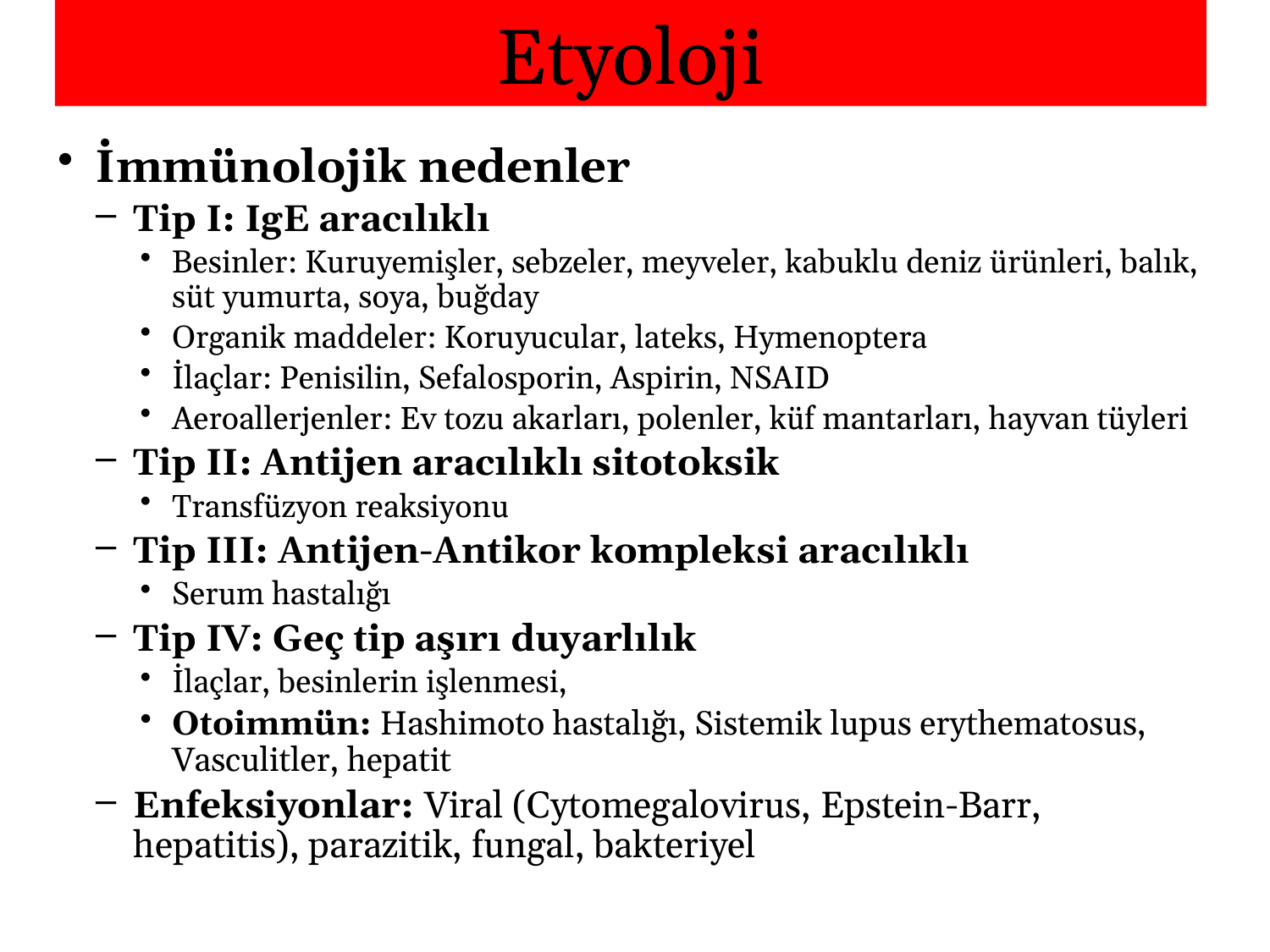

Etyoloji
İmmünolojik nedenler
Tip I: IgE aracılıklı
Besinler: Kuruyemişler, sebzeler, meyveler, kabuklu deniz ürünleri, balık, süt yumurta, soya, buğday
Organik maddeler: Koruyucular, lateks, Hymenoptera
İlaçlar: Penisilin, Sefalosporin, Aspirin, NSAID
Aeroallerjenler: Ev tozu akarları, polenler, küf mantarları, hayvan tüyleri
Tip II: Antijen aracılıklı sitotoksik
Transfüzyon reaksiyonu
Tip III: Antijen-Antikor kompleksi aracılıklı
Serum hastalığı
Tip IV: Geç tip aşırı duyarlılık
İlaçlar, besinlerin işlenmesi,
Otoimmün: Hashimoto hastalığı, Sistemik lupus erythematosus, Vasculitler, hepatit
Enfeksiyonlar: Viral (Cytomegalovirus, Epstein-Barr, hepatitis), parazitik, fungal, bakteriyel